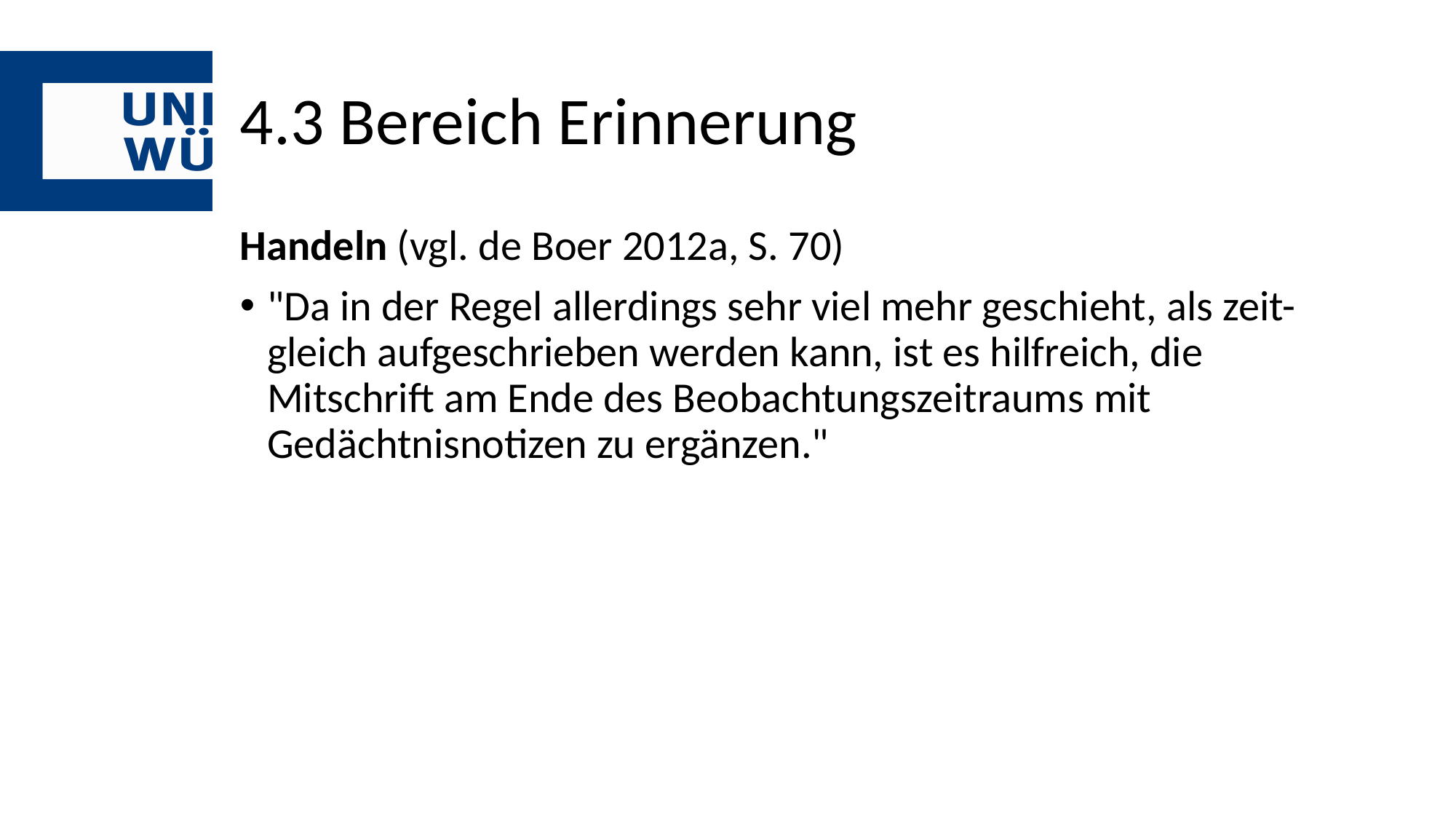

# 4.3 Bereich Erinnerung
Handeln (vgl. de Boer 2012a, S. 70)
"Da in der Regel allerdings sehr viel mehr geschieht, als zeit-gleich aufgeschrieben werden kann, ist es hilfreich, die Mitschrift am Ende des Beobachtungszeitraums mit Gedächtnisnotizen zu ergänzen."